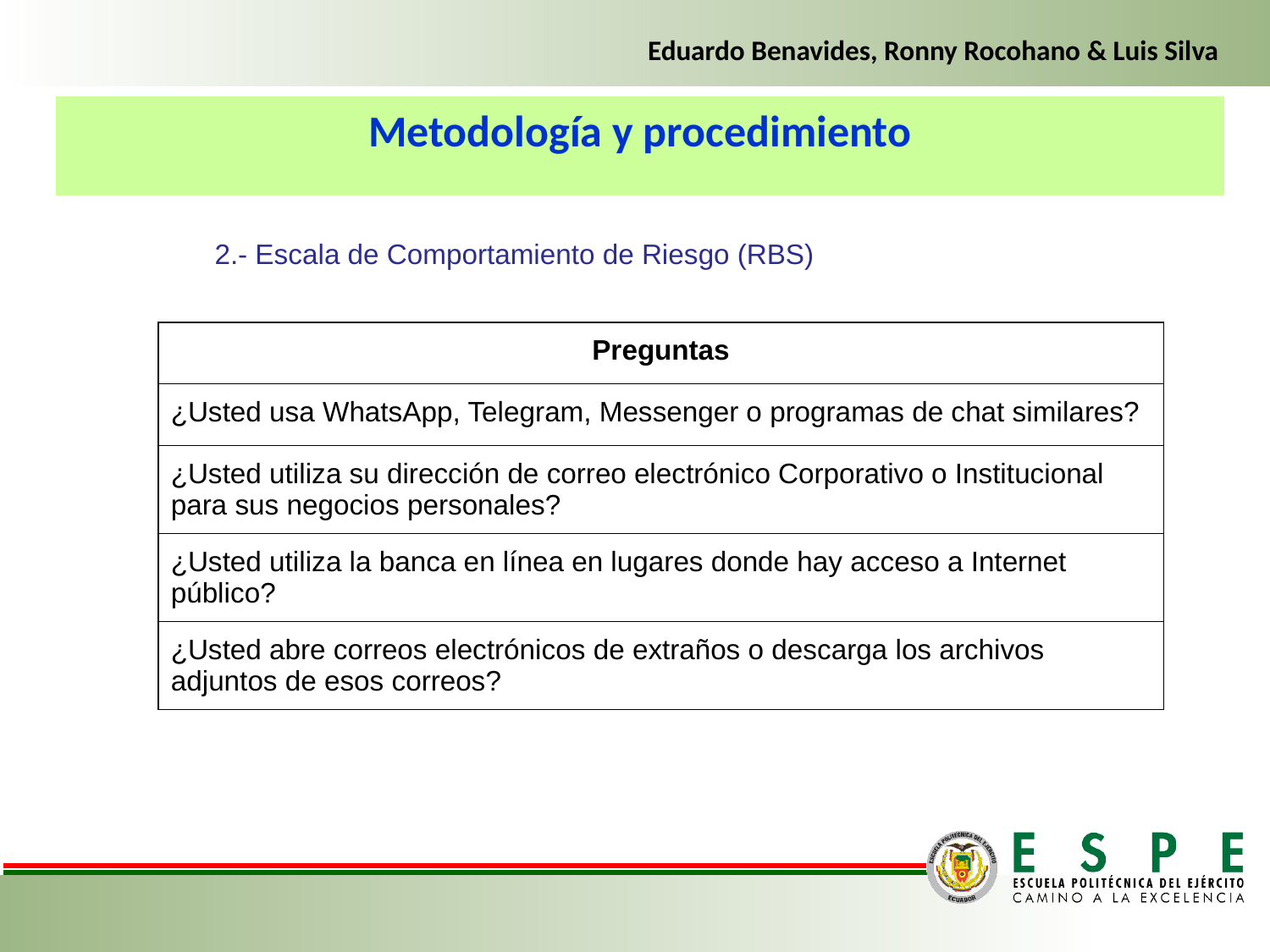

Eduardo Benavides, Ronny Rocohano & Luis Silva

Metodología y procedimiento

2.- Escala de Comportamiento de Riesgo (RBS)

| Preguntas |
| --- |
| ¿Usted usa WhatsApp, Telegram, Messenger o programas de chat similares? |
| ¿Usted utiliza su dirección de correo electrónico Corporativo o Institucional para sus negocios personales? |
| ¿Usted utiliza la banca en línea en lugares donde hay acceso a Internet público? |
| ¿Usted abre correos electrónicos de extraños o descarga los archivos adjuntos de esos correos? |